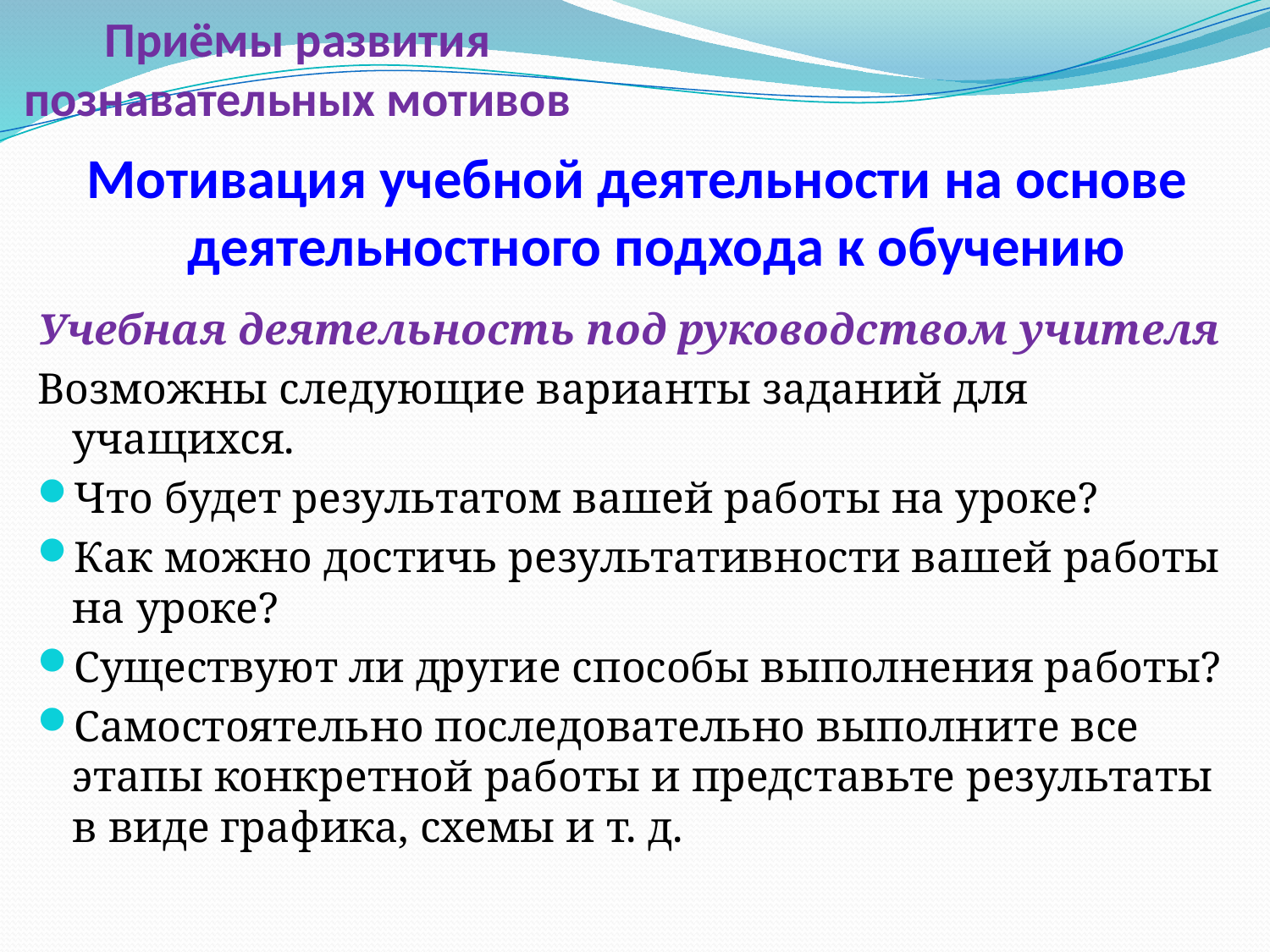

# Приёмы развития познавательных мотивов
Мотивация учебной деятельности на основе деятельностного подхода к обучению
Учебная деятельность под руководством учителя
Возможны следующие варианты заданий для учащихся.
Что будет результатом вашей работы на уроке?
Как можно достичь результативности вашей работы на уроке?
Существуют ли другие способы выполнения работы?
Самостоятельно последовательно выполните все этапы конкретной работы и представьте результаты в виде графика, схемы и т. д.